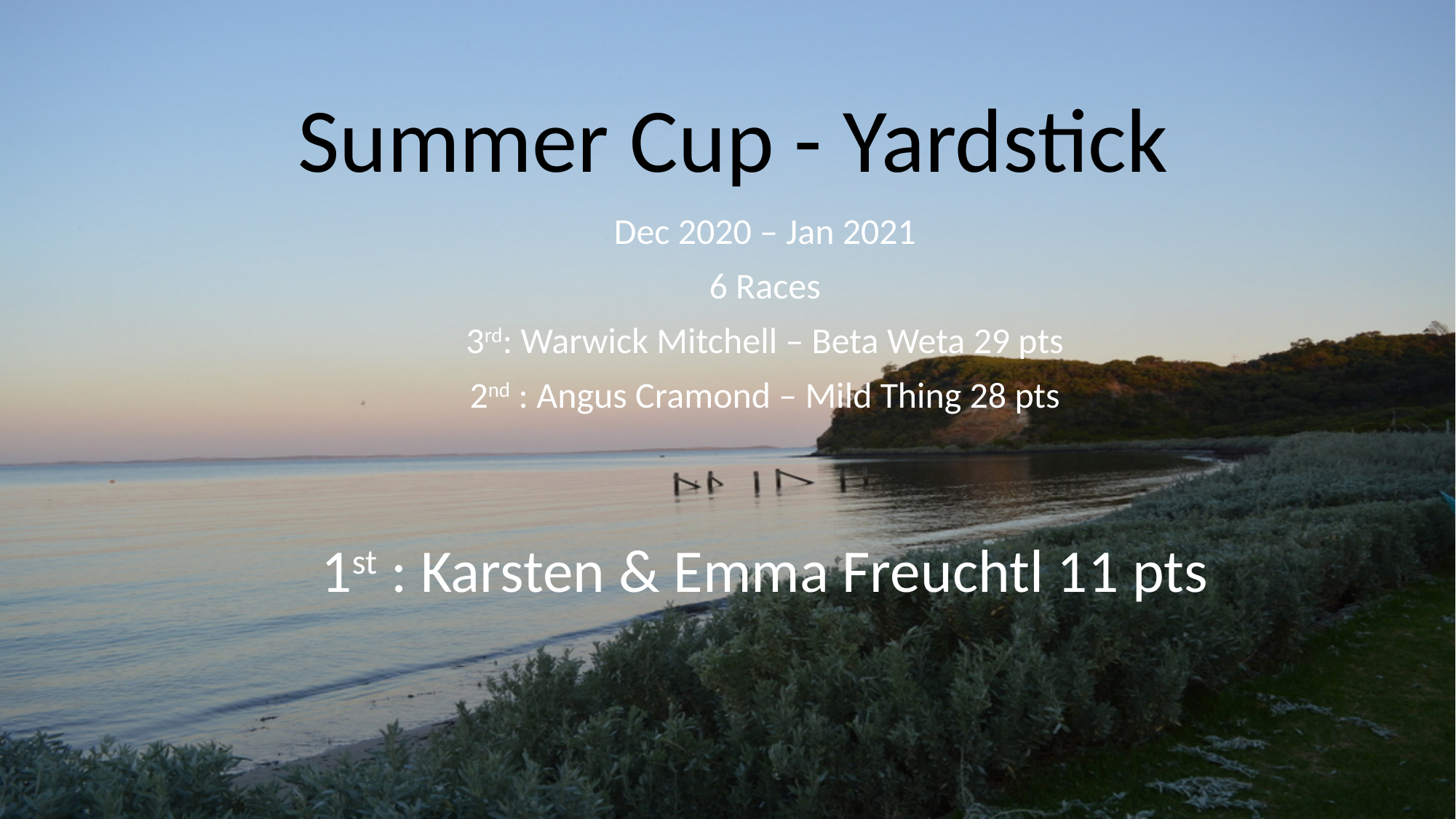

# Summer Cup - Yardstick
Dec 2020 – Jan 2021
6 Races
3rd: Warwick Mitchell – Beta Weta 29 pts
2nd : Angus Cramond – Mild Thing 28 pts

1st : Karsten & Emma Freuchtl 11 pts